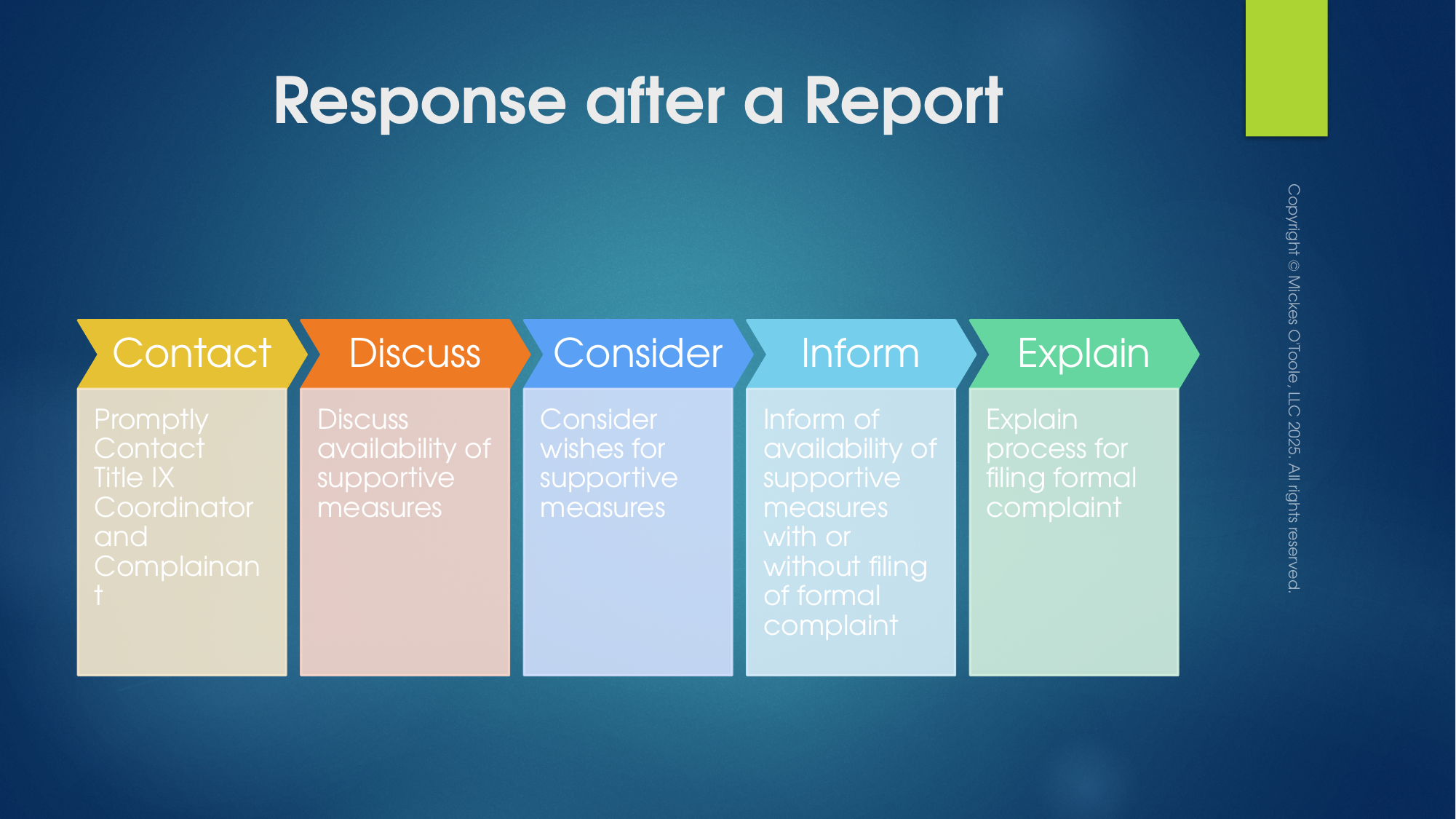

# Response after a Report
Contact
Promptly Contact
Title IX Coordinator and Complainant
Discuss
Discuss availability of supportive measures
Consider
Consider wishes for supportive measures
Inform
Inform of availability of supportive measures with or without filing of formal complaint
Explain
Explain process for filing formal complaint
Copyright © Mickes O'Toole, LLC 2025. All rights reserved.